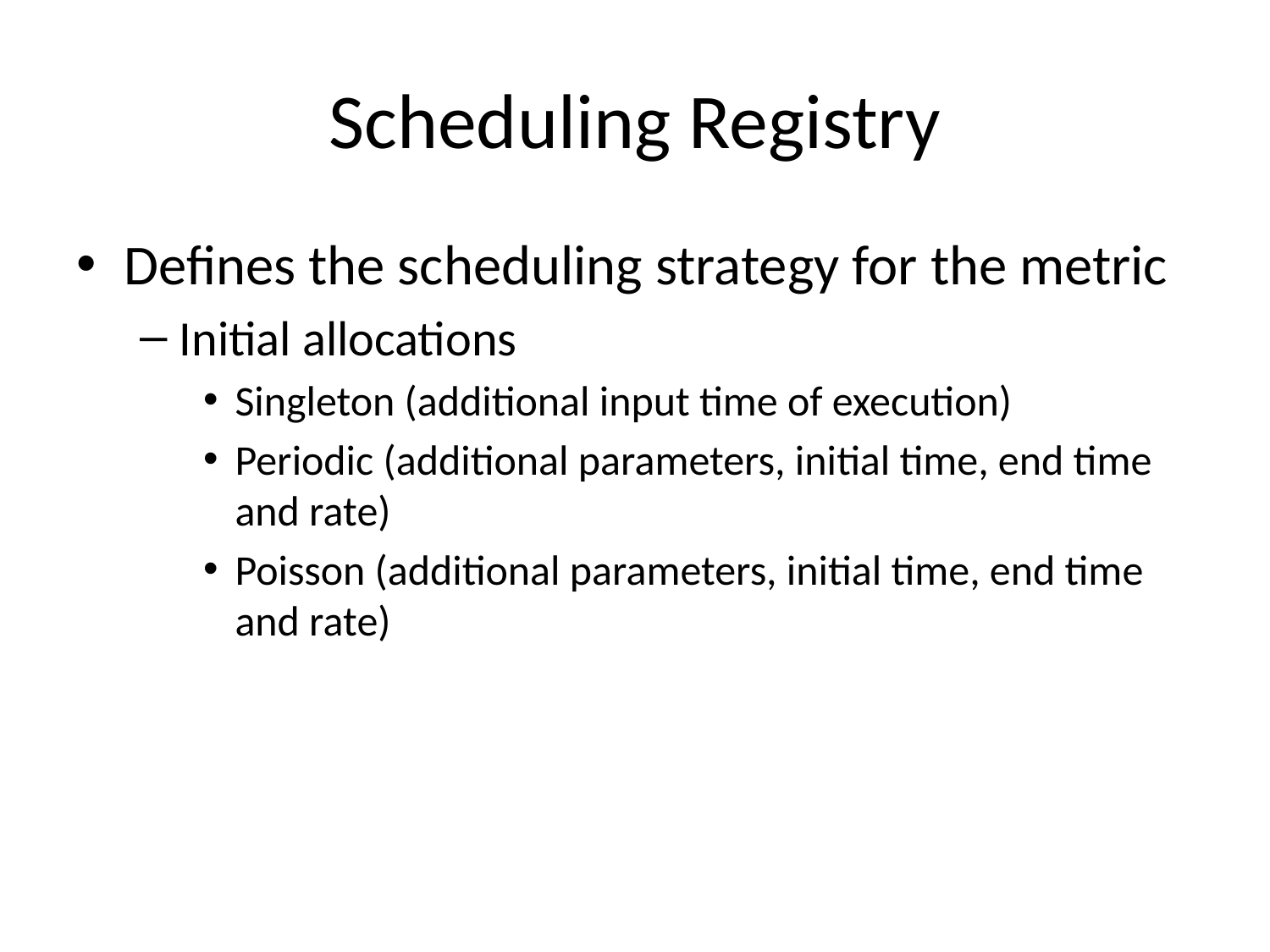

# Scheduling Registry
Defines the scheduling strategy for the metric
Initial allocations
Singleton (additional input time of execution)
Periodic (additional parameters, initial time, end time and rate)
Poisson (additional parameters, initial time, end time and rate)